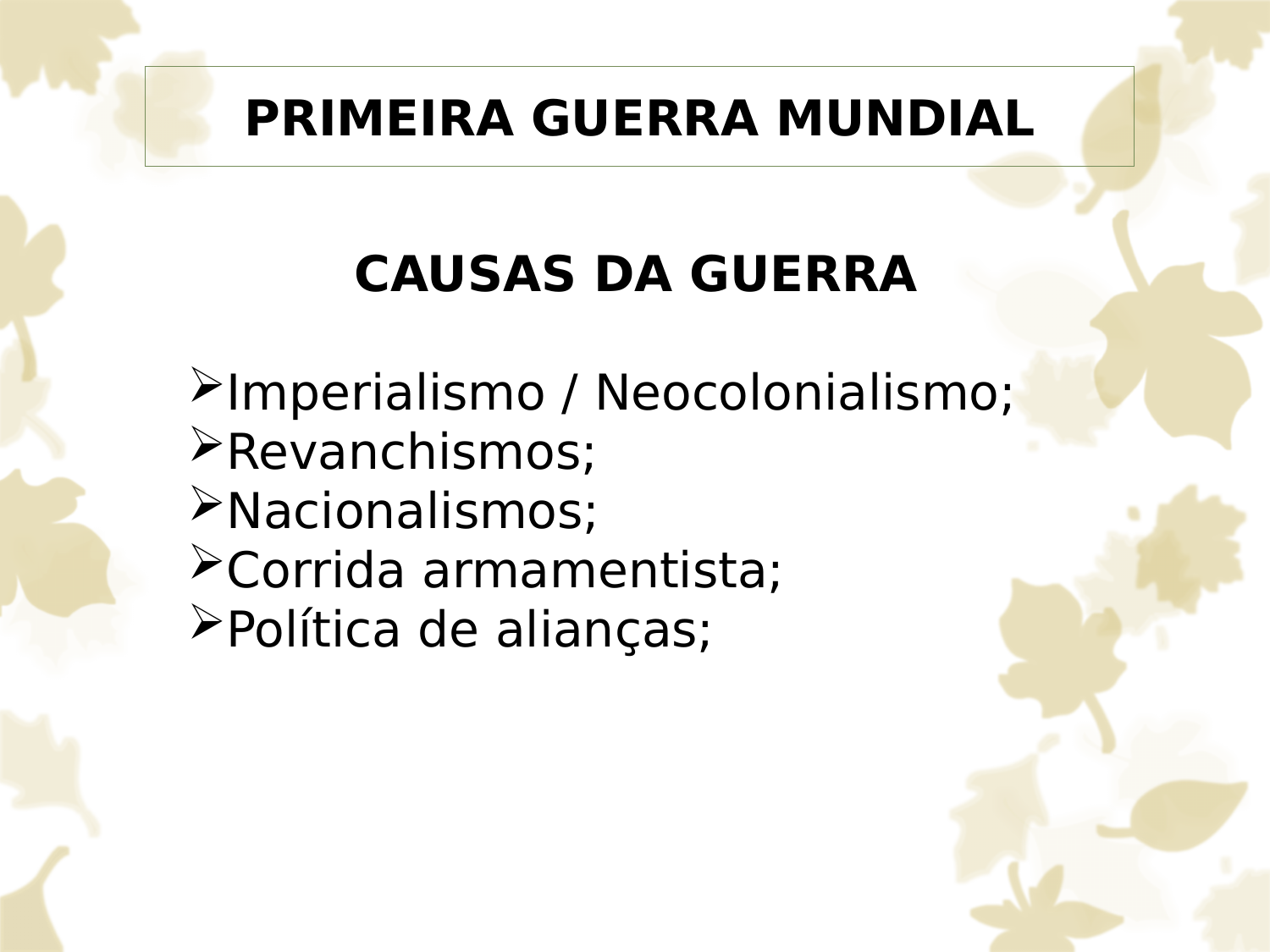

# PRIMEIRA GUERRA MUNDIAL
CAUSAS DA GUERRA

Imperialismo / Neocolonialismo;
Revanchismos;
Nacionalismos;
Corrida armamentista;
Política de alianças;